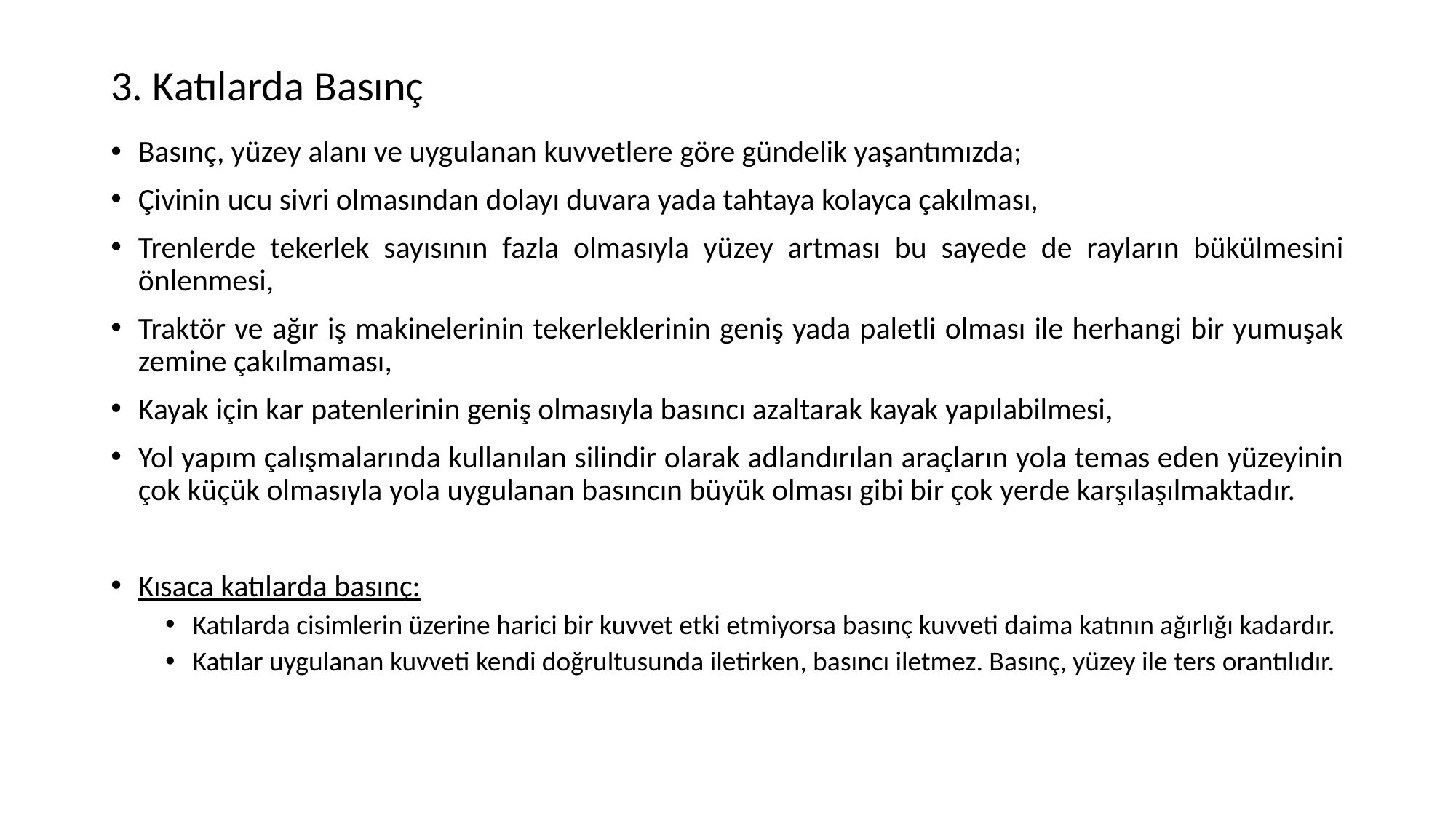

# 3. Katılarda Basınç
Basınç, yüzey alanı ve uygulanan kuvvetlere göre gündelik yaşantımızda;
Çivinin ucu sivri olmasından dolayı duvara yada tahtaya kolayca çakılması,
Trenlerde tekerlek sayısının fazla olmasıyla yüzey artması bu sayede de rayların bükülmesini önlenmesi,
Traktör ve ağır iş makinelerinin tekerleklerinin geniş yada paletli olması ile herhangi bir yumuşak zemine çakılmaması,
Kayak için kar patenlerinin geniş olmasıyla basıncı azaltarak kayak yapılabilmesi,
Yol yapım çalışmalarında kullanılan silindir olarak adlandırılan araçların yola temas eden yüzeyinin çok küçük olmasıyla yola uygulanan basıncın büyük olması gibi bir çok yerde karşılaşılmaktadır.

Kısaca katılarda basınç:
Katılarda cisimlerin üzerine harici bir kuvvet etki etmiyorsa basınç kuvveti daima katının ağırlığı kadardır.
Katılar uygulanan kuvveti kendi doğrultusunda iletirken, basıncı iletmez. Basınç, yüzey ile ters orantılıdır.